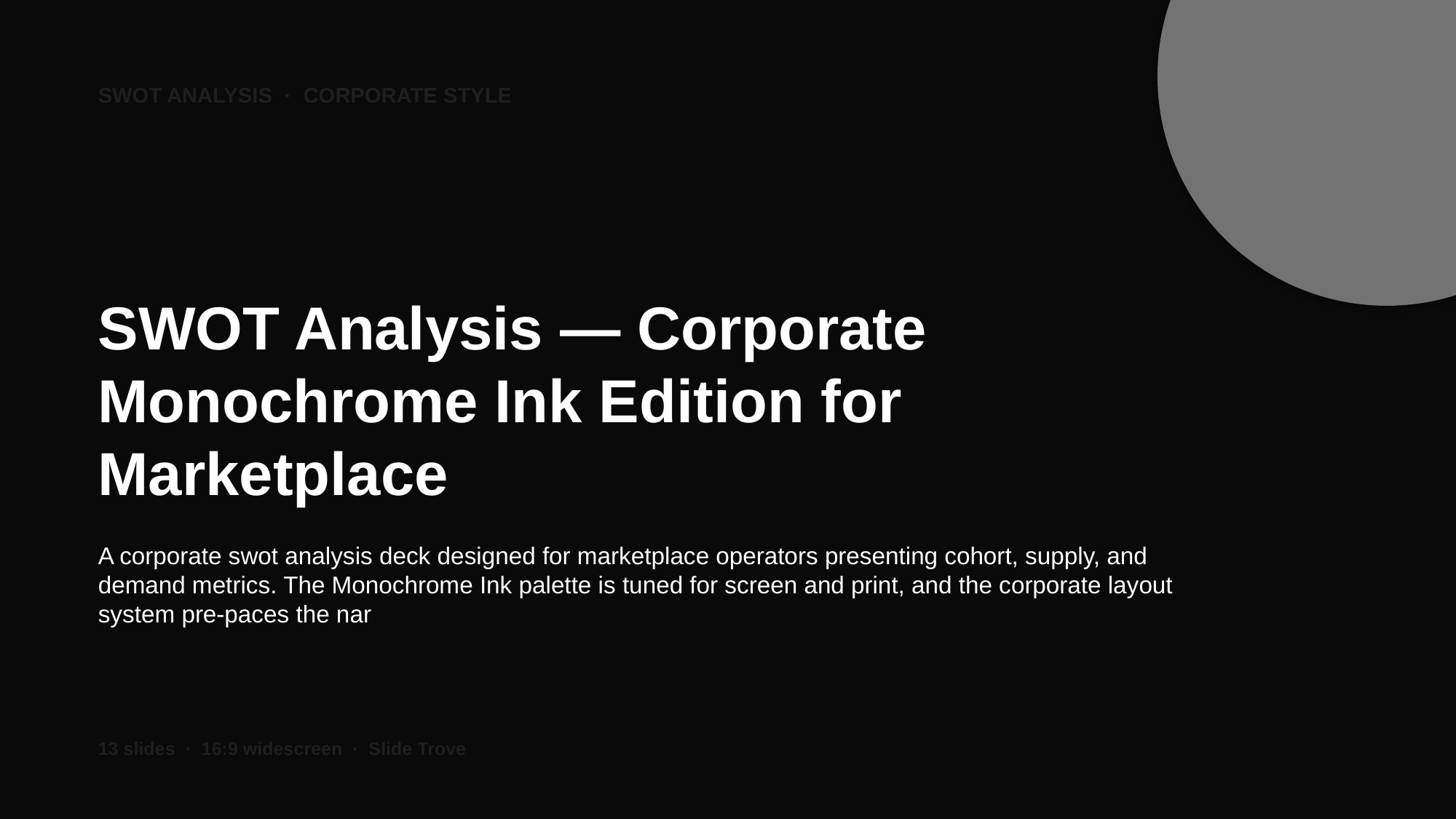

SWOT ANALYSIS  ·  CORPORATE STYLE
SWOT Analysis — Corporate Monochrome Ink Edition for Marketplace
A corporate swot analysis deck designed for marketplace operators presenting cohort, supply, and demand metrics. The Monochrome Ink palette is tuned for screen and print, and the corporate layout system pre-paces the nar
13 slides  ·  16:9 widescreen  ·  Slide Trove